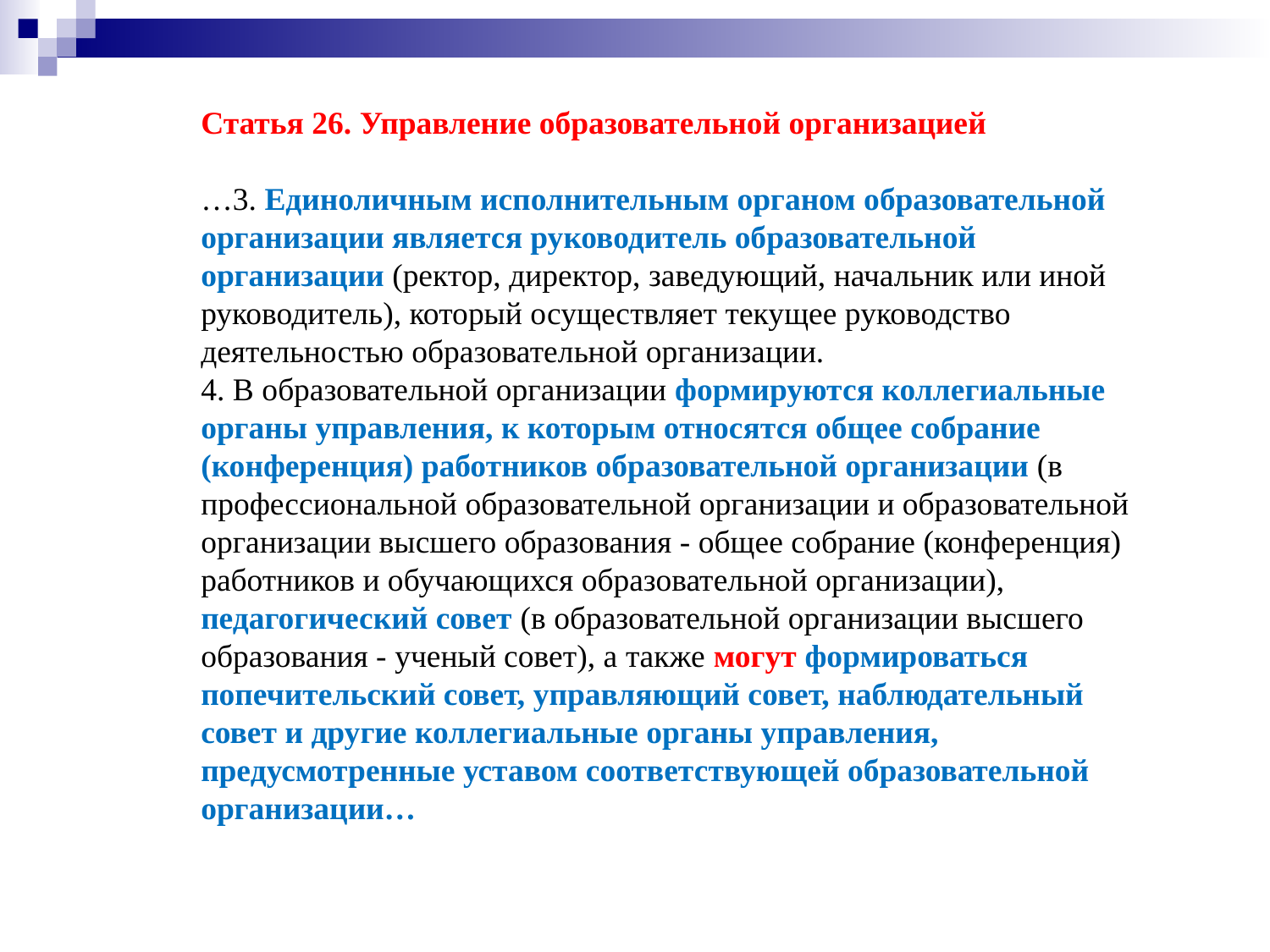

Статья 26. Управление образовательной организацией

…3. Единоличным исполнительным органом образовательной организации является руководитель образовательной организации (ректор, директор, заведующий, начальник или иной руководитель), который осуществляет текущее руководство деятельностью образовательной организации.
4. В образовательной организации формируются коллегиальные органы управления, к которым относятся общее собрание (конференция) работников образовательной организации (в профессиональной образовательной организации и образовательной организации высшего образования - общее собрание (конференция) работников и обучающихся образовательной организации), педагогический совет (в образовательной организации высшего образования - ученый совет), а также могут формироваться попечительский совет, управляющий совет, наблюдательный совет и другие коллегиальные органы управления, предусмотренные уставом соответствующей образовательной организации…